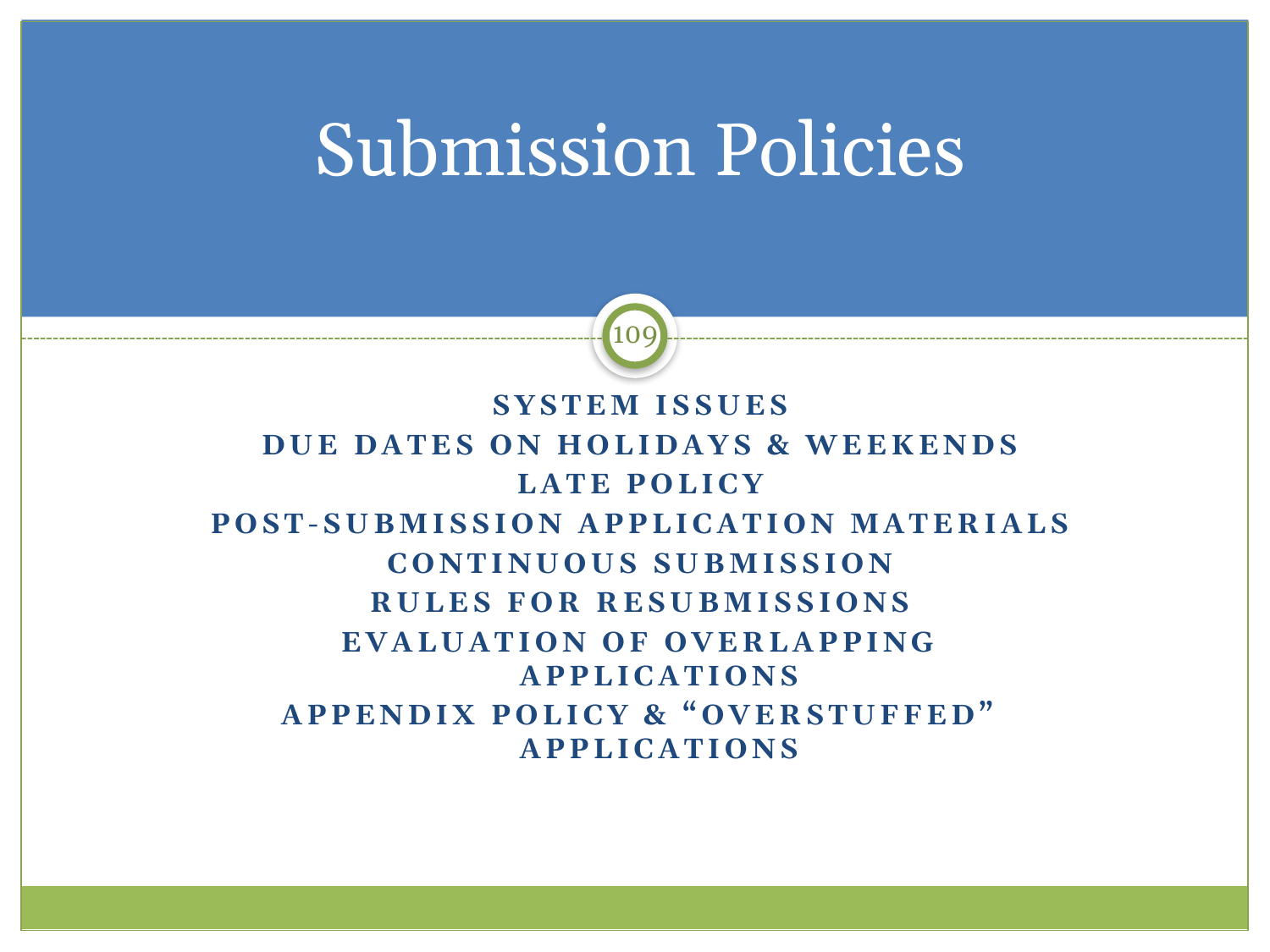

# Submission Policies
109
System Issues
Due Dates on Holidays & Weekends
Late policy
Post-submission Application Materials
Continuous Submission
Rules for Resubmissions
Evaluation of Overlapping Applications
Appendix Policy & “Overstuffed” Applications